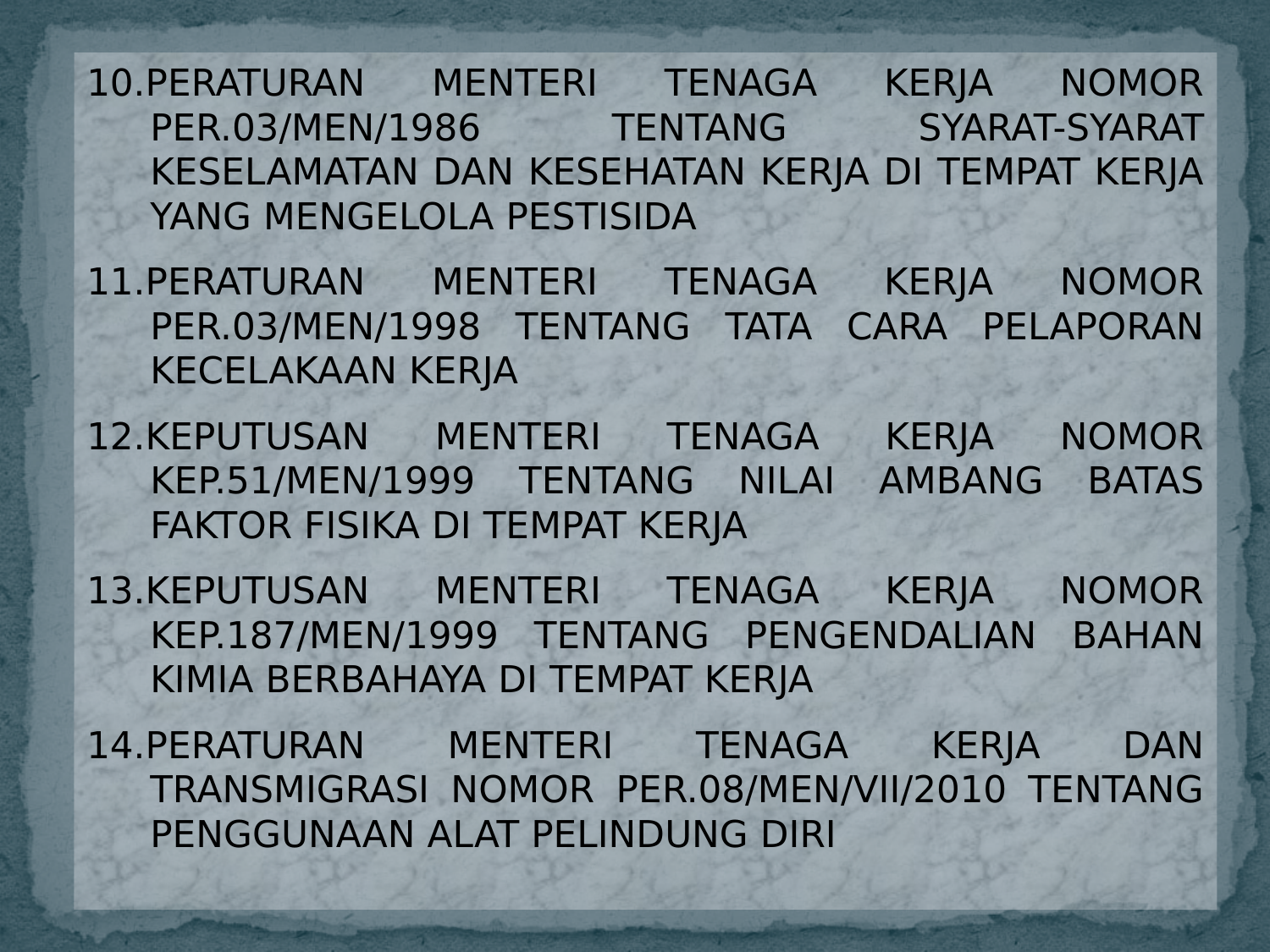

10.PERATURAN MENTERI TENAGA KERJA NOMOR PER.03/MEN/1986 TENTANG SYARAT-SYARAT KESELAMATAN DAN KESEHATAN KERJA DI TEMPAT KERJA YANG MENGELOLA PESTISIDA
11.PERATURAN MENTERI TENAGA KERJA NOMOR PER.03/MEN/1998 TENTANG TATA CARA PELAPORAN KECELAKAAN KERJA
12.KEPUTUSAN MENTERI TENAGA KERJA NOMOR KEP.51/MEN/1999 TENTANG NILAI AMBANG BATAS FAKTOR FISIKA DI TEMPAT KERJA
13.KEPUTUSAN MENTERI TENAGA KERJA NOMOR KEP.187/MEN/1999 TENTANG PENGENDALIAN BAHAN KIMIA BERBAHAYA DI TEMPAT KERJA
14.PERATURAN MENTERI TENAGA KERJA DAN TRANSMIGRASI NOMOR PER.08/MEN/VII/2010 TENTANG PENGGUNAAN ALAT PELINDUNG DIRI